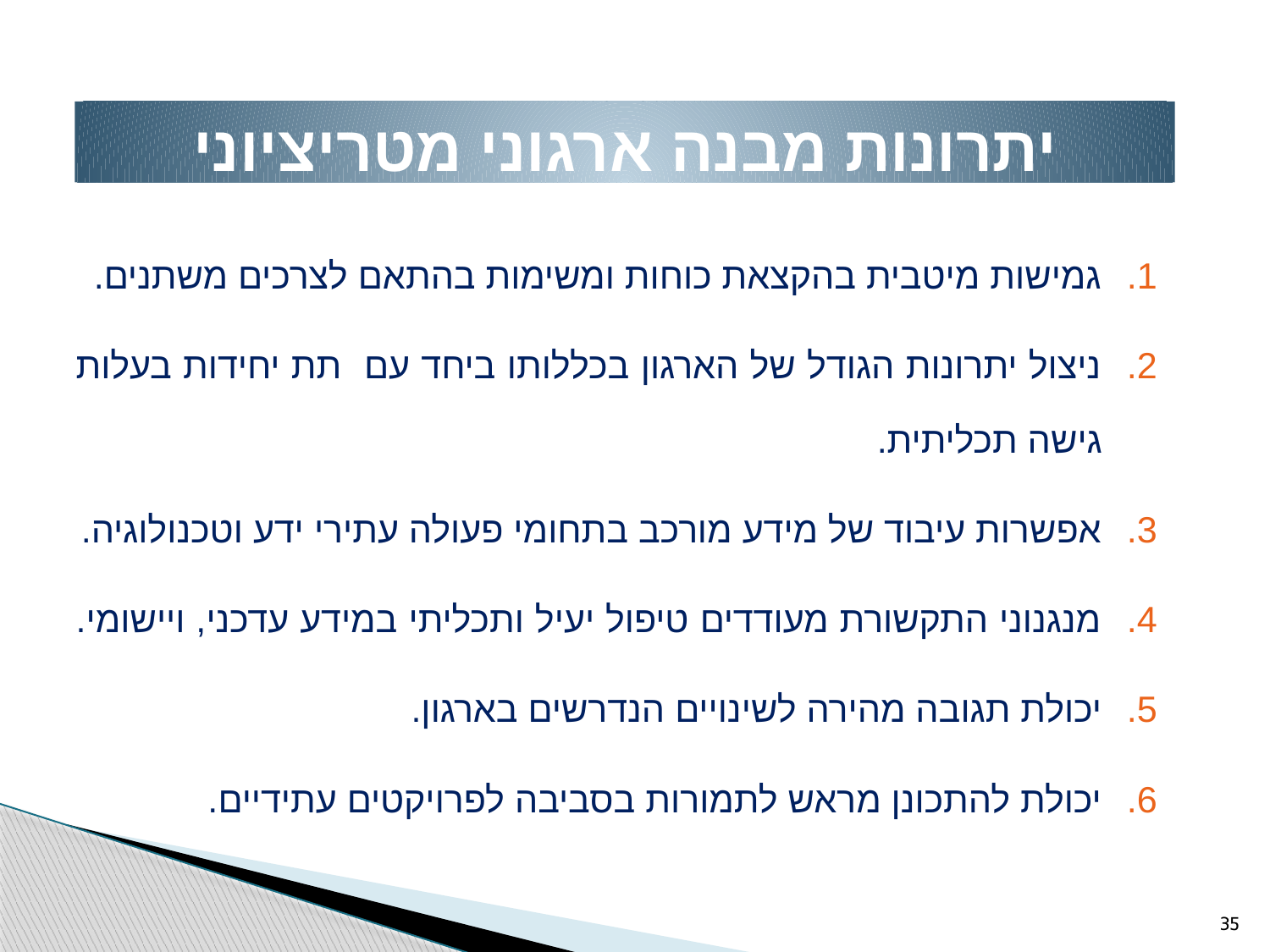

יתרונות מבנה ארגוני מטריציוני
גמישות מיטבית בהקצאת כוחות ומשימות בהתאם לצרכים משתנים.
ניצול יתרונות הגודל של הארגון בכללותו ביחד עם  תת יחידות בעלות גישה תכליתית.
אפשרות עיבוד של מידע מורכב בתחומי פעולה עתירי ידע וטכנולוגיה.
מנגנוני התקשורת מעודדים טיפול יעיל ותכליתי במידע עדכני, ויישומי.
יכולת תגובה מהירה לשינויים הנדרשים בארגון.
יכולת להתכונן מראש לתמורות בסביבה לפרויקטים עתידיים.

35